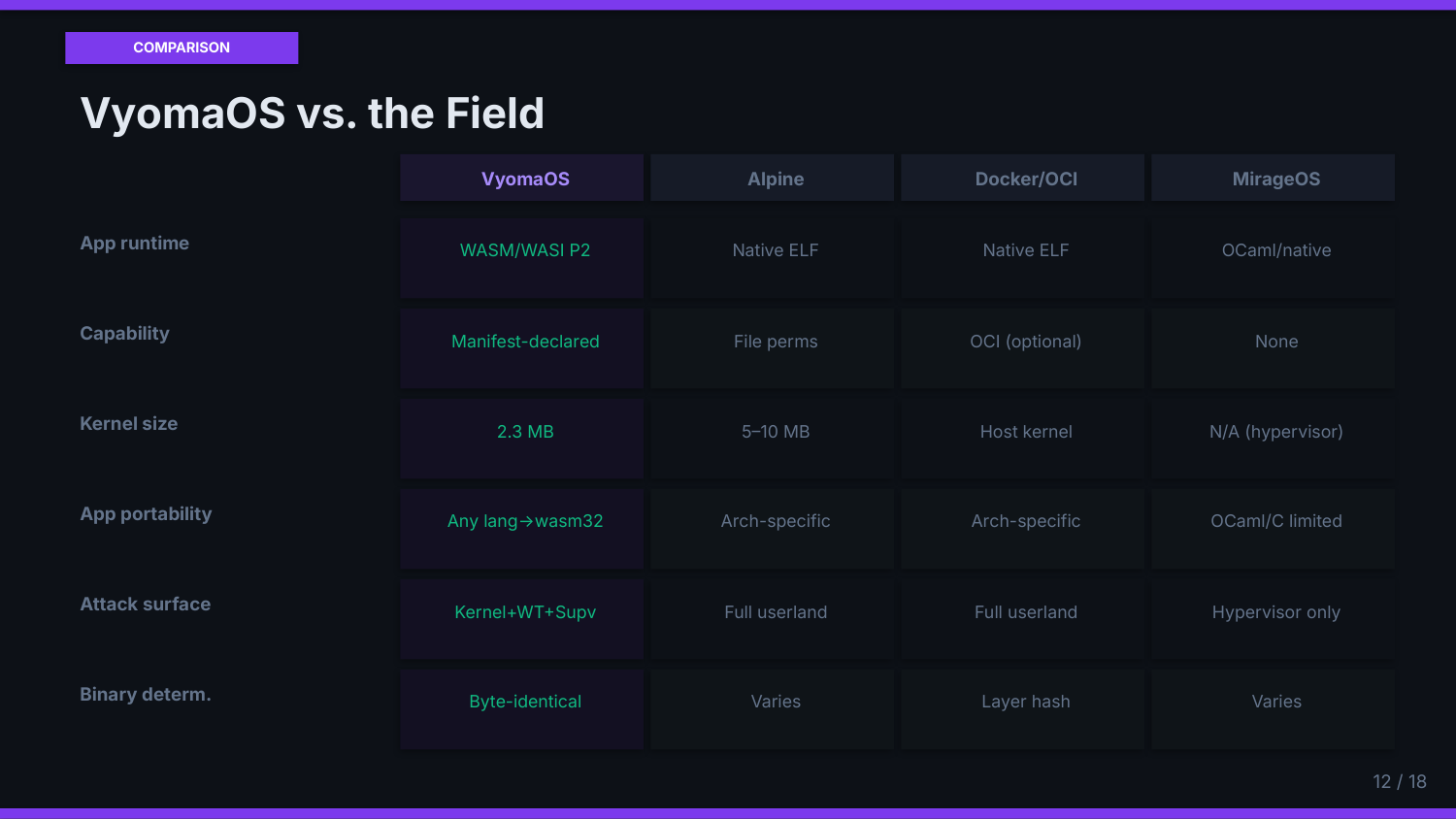

COMPARISON
VyomaOS vs. the Field

VyomaOS
Alpine
Docker/OCI
MirageOS

App runtime
WASM/WASI P2
Native ELF
Native ELF
OCaml/native

Capability
Manifest-declared
File perms
OCI (optional)
None

Kernel size
2.3 MB
5–10 MB
Host kernel
N/A (hypervisor)

App portability
Any lang→wasm32
Arch-specific
Arch-specific
OCaml/C limited

Attack surface
Kernel+WT+Supv
Full userland
Full userland
Hypervisor only

Binary determ.
Byte-identical
Varies
Layer hash
Varies
12 / 18